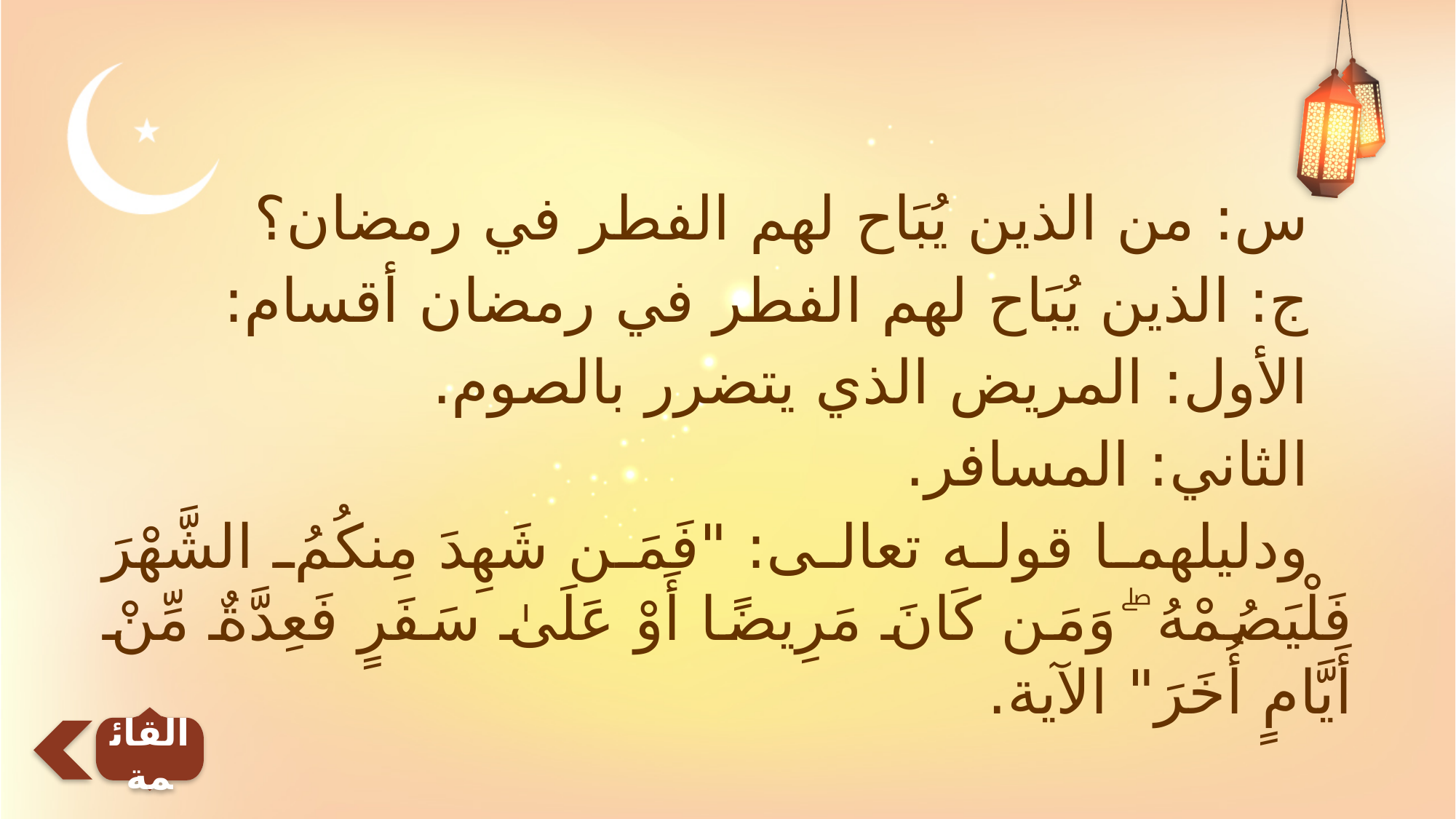

س: من الذين يُبَاح لهم الفطر في رمضان؟
ج: الذين يُبَاح لهم الفطر في رمضان أقسام:
الأول: المريض الذي يتضرر بالصوم.
الثاني: المسافر.
ودليلهما قوله تعالى: "فَمَن شَهِدَ مِنكُمُ الشَّهْرَ فَلْيَصُمْهُ ۖ وَمَن كَانَ مَرِيضًا أَوْ عَلَىٰ سَفَرٍ فَعِدَّةٌ مِّنْ أَيَّامٍ أُخَرَ" الآية.